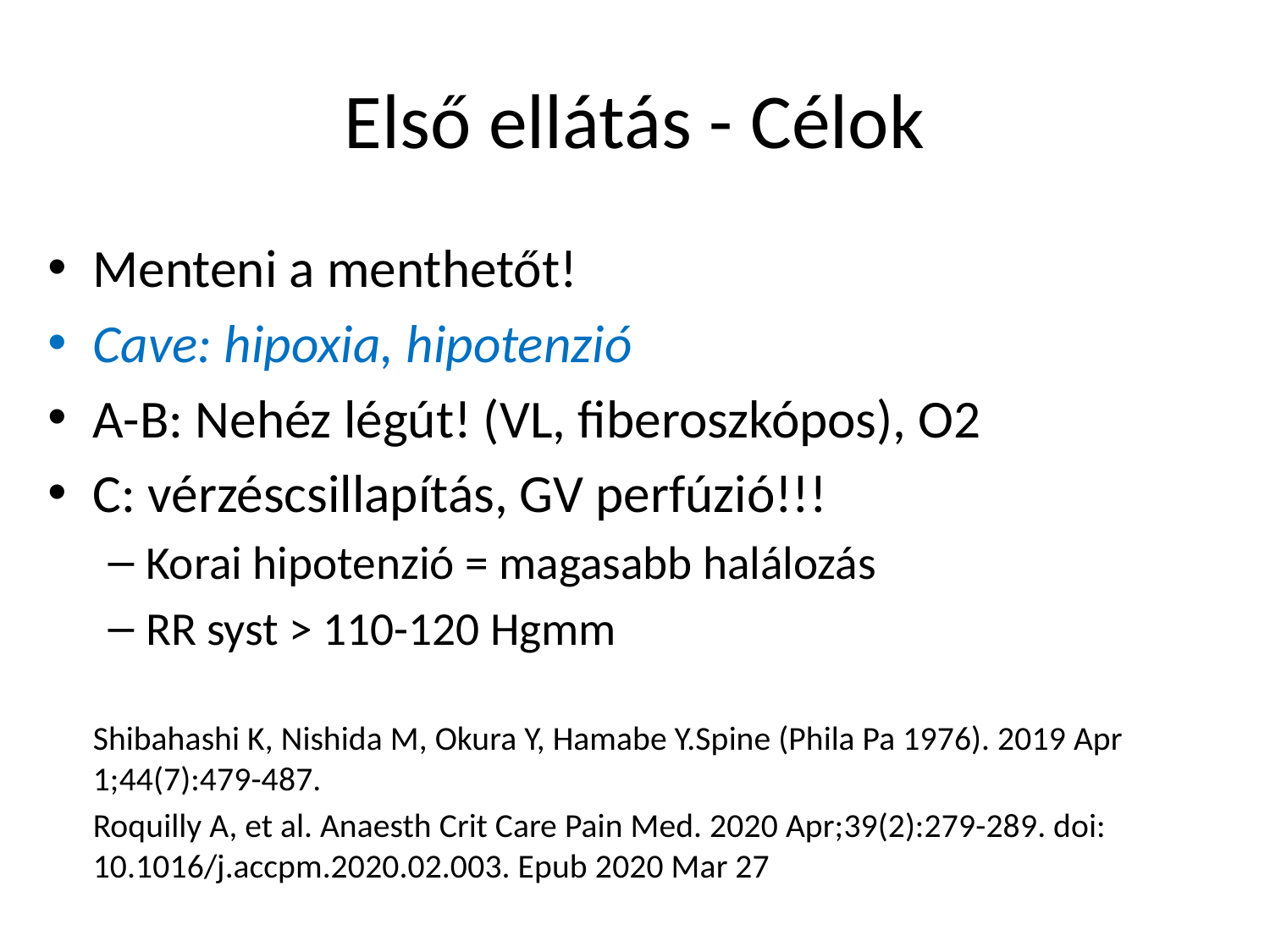

# Első ellátás - Célok
Menteni a menthetőt!
Cave: hipoxia, hipotenzió
A-B: Nehéz légút! (VL, fiberoszkópos), O2
C: vérzéscsillapítás, GV perfúzió!!!
Korai hipotenzió = magasabb halálozás
RR syst > 110-120 Hgmm

	Shibahashi K, Nishida M, Okura Y, Hamabe Y.Spine (Phila Pa 1976). 2019 Apr 1;44(7):479-487.
	Roquilly A, et al. Anaesth Crit Care Pain Med. 2020 Apr;39(2):279-289. doi: 10.1016/j.accpm.2020.02.003. Epub 2020 Mar 27